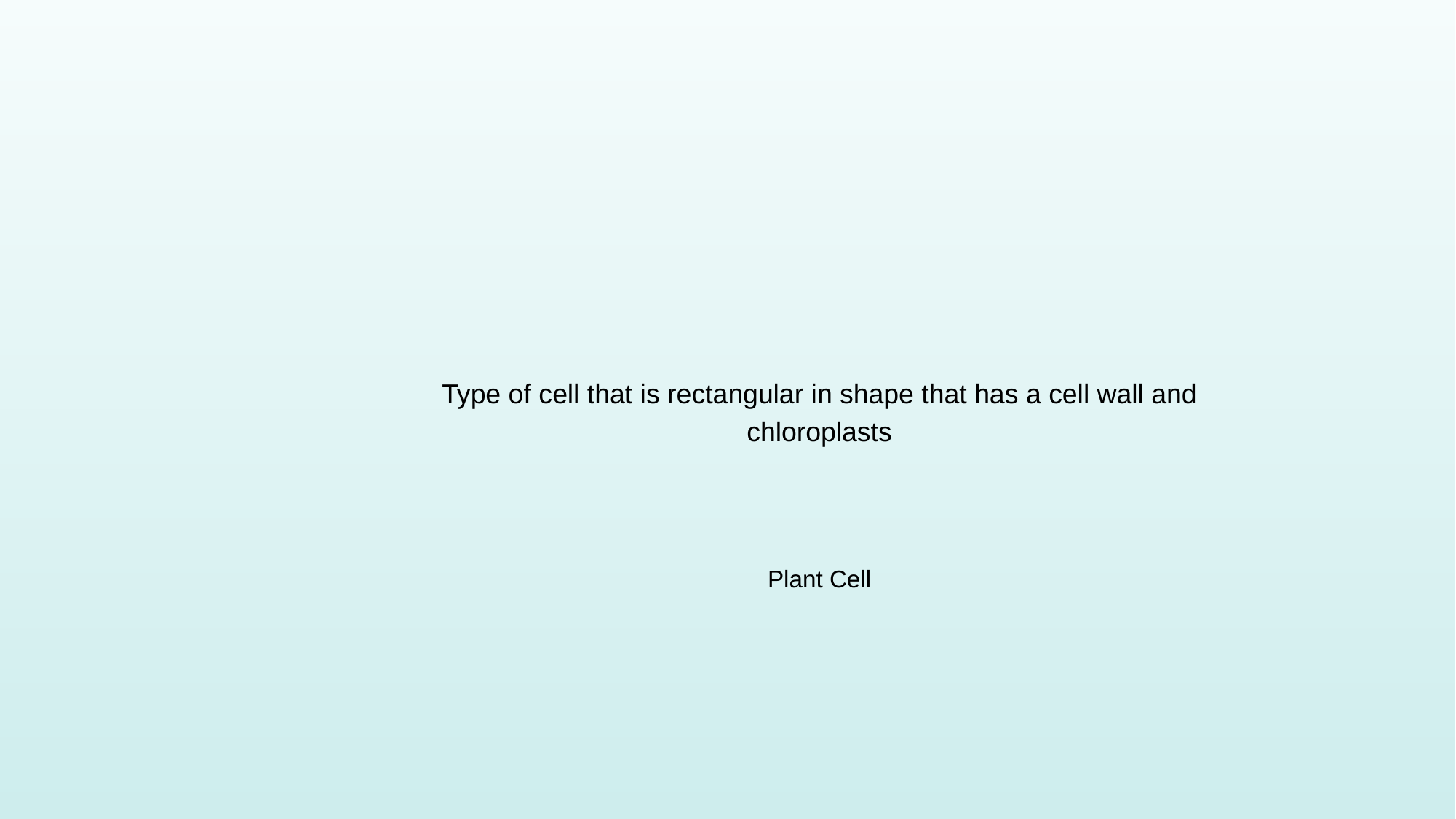

Type of cell that is rectangular in shape that has a cell wall and chloroplasts

Plant Cell